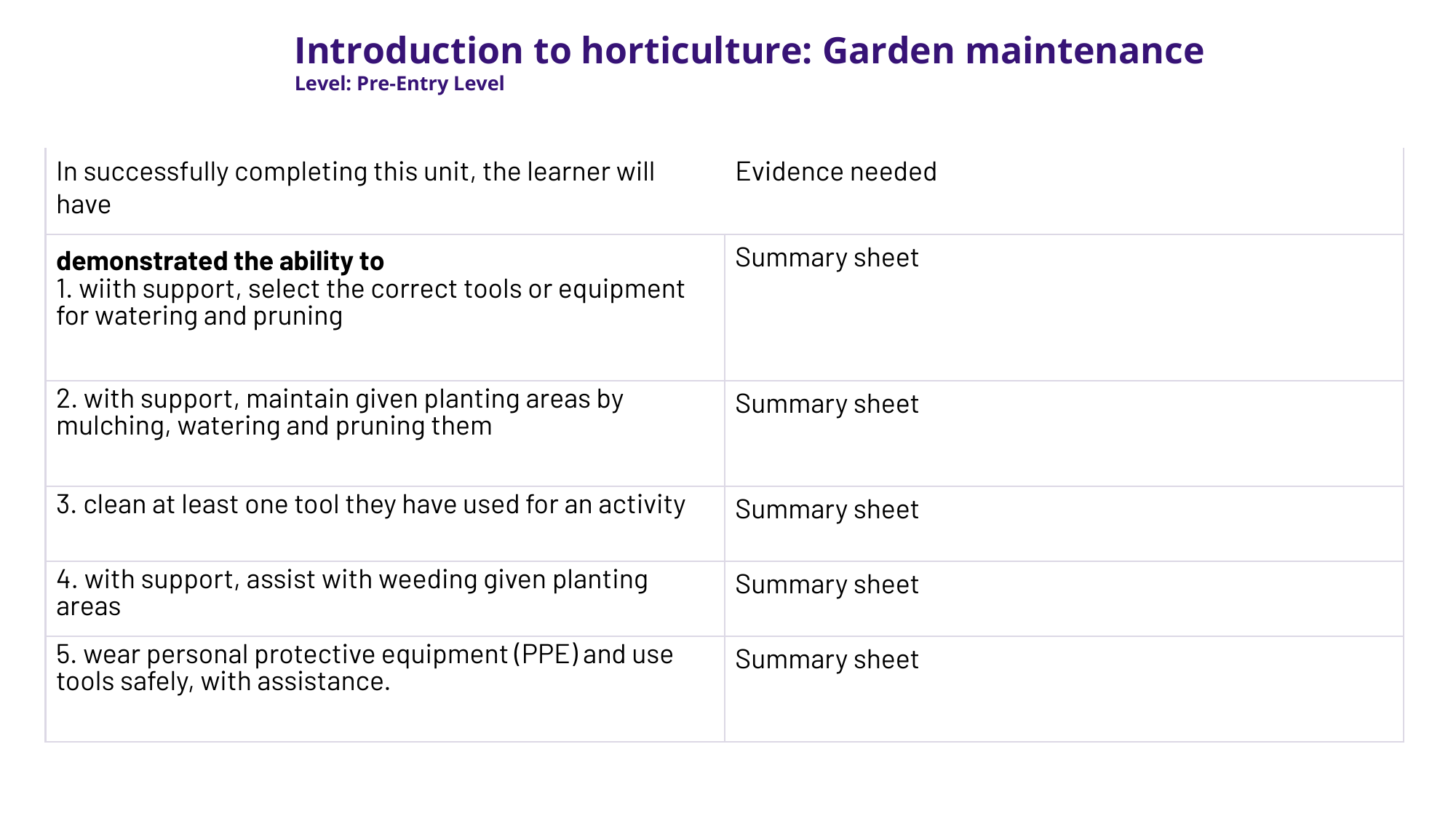

Introduction to horticulture: Garden maintenance
Level: Pre-Entry Level

| In successfully completing this unit, the learner will have | Evidence needed |
| --- | --- |
| demonstrated the ability to 1. wiith support, select the correct tools or equipment for watering and pruning | Summary sheet |
| 2. with support, maintain given planting areas by mulching, watering and pruning them | Summary sheet |
| 3. clean at least one tool they have used for an activity | Summary sheet |
| 4. with support, assist with weeding given planting areas | Summary sheet |
| 5. wear personal protective equipment (PPE) and use tools safely, with assistance. | Summary sheet |